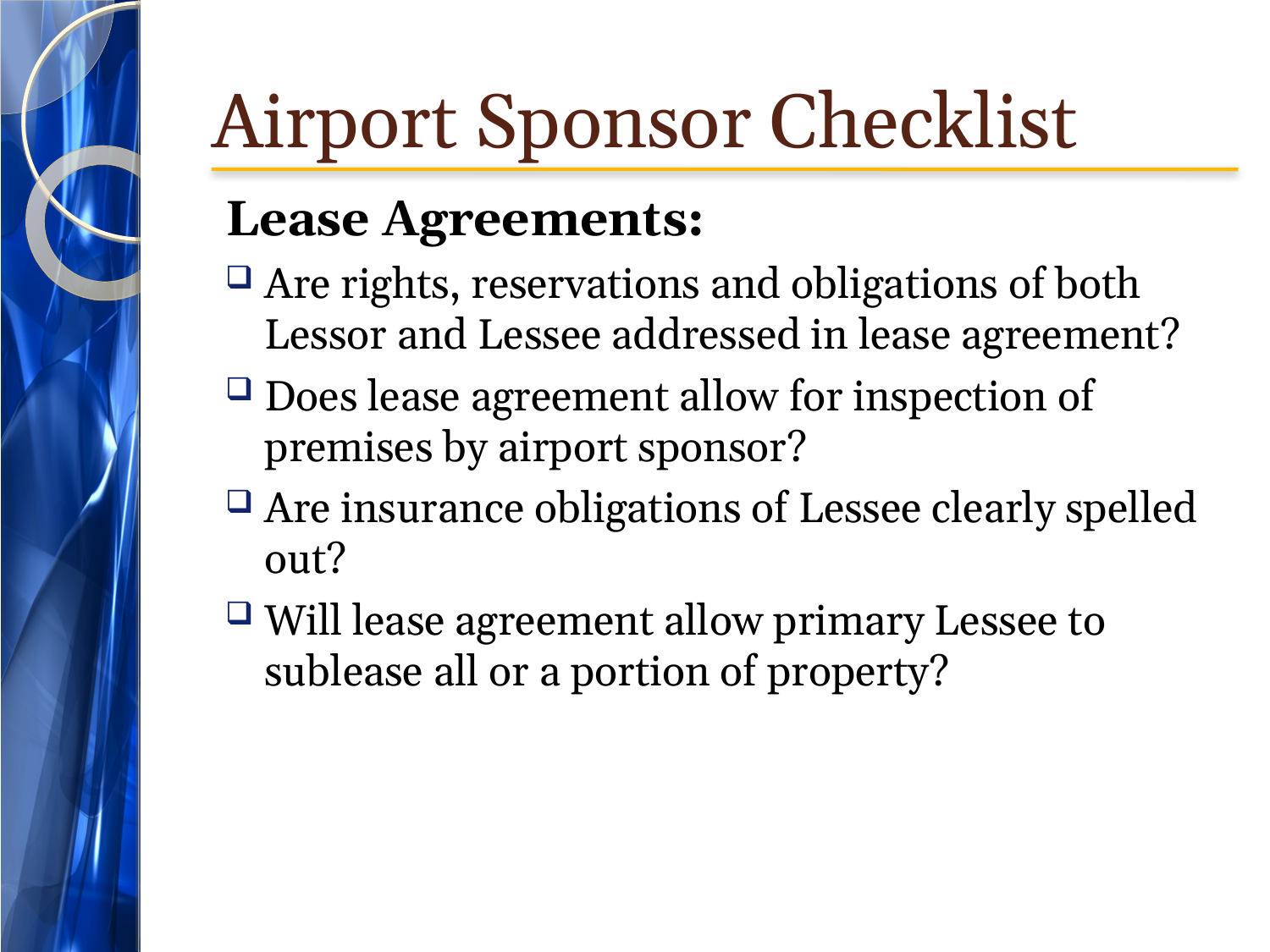

# Airport Sponsor Checklist
Lease Agreements:
Are rights, reservations and obligations of both Lessor and Lessee addressed in lease agreement?
Does lease agreement allow for inspection of  premises by airport sponsor?
Are insurance obligations of Lessee clearly spelled out?
Will lease agreement allow primary Lessee to sublease all or a portion of property?